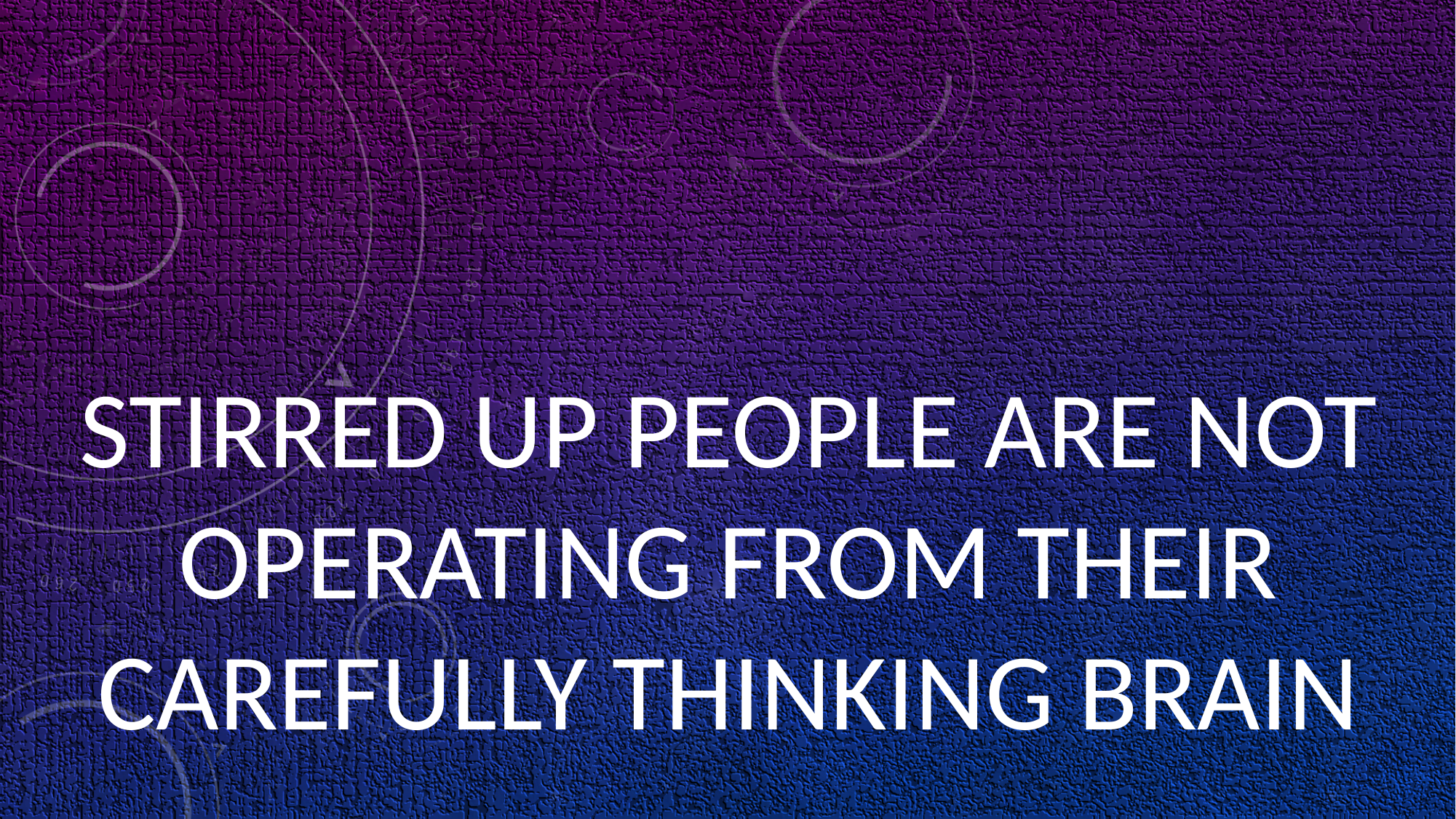

# STIRRED UP PEOPLE ARE NOT OPERATING FROM THEIR CAREFULLY THINKING BRAIN